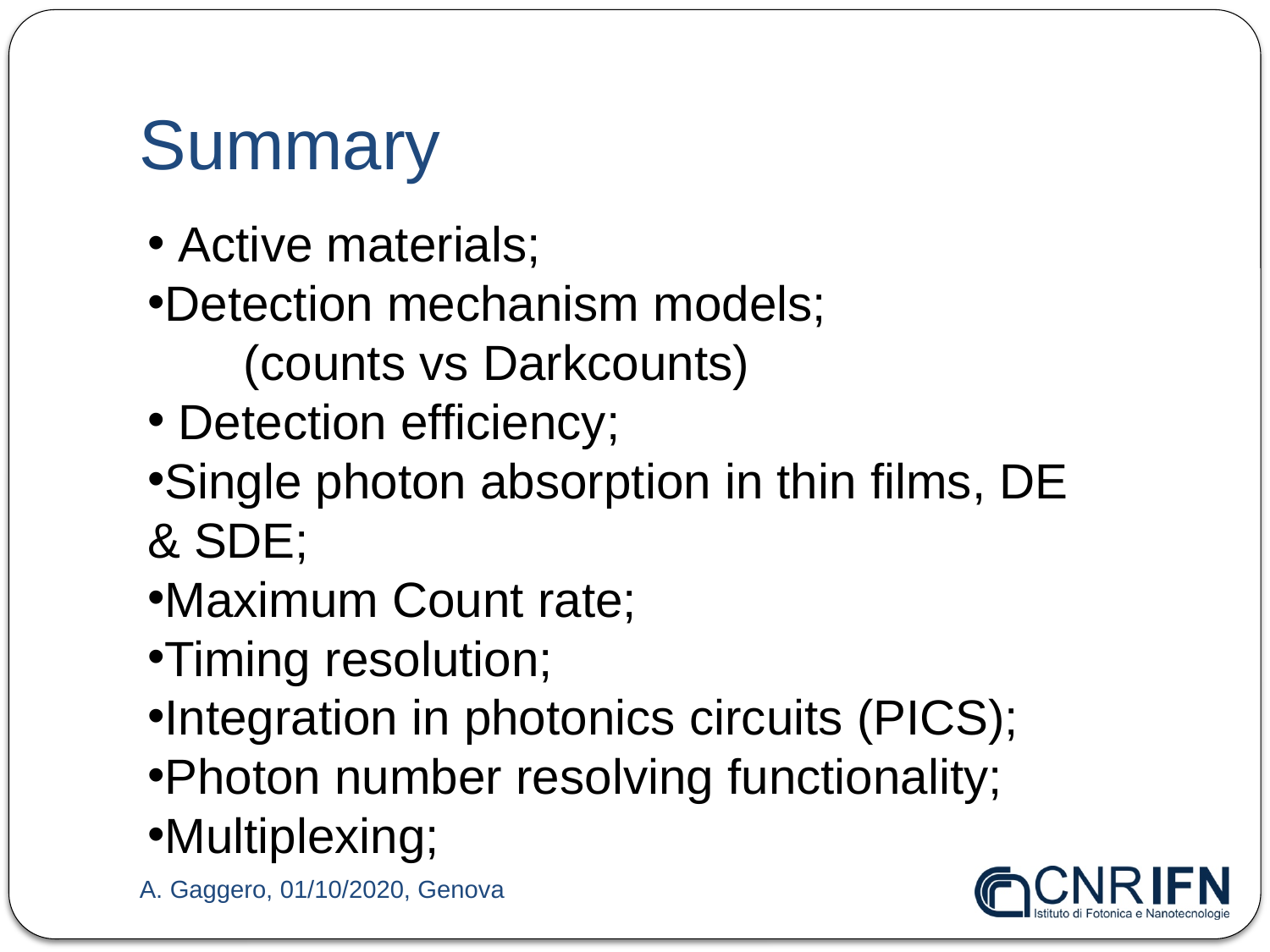

# Summary
 Active materials;
Detection mechanism models;
       (counts vs Darkcounts)
 Detection efficiency;
Single photon absorption in thin films, DE & SDE;
Maximum Count rate;
Timing resolution;
Integration in photonics circuits (PICS);
Photon number resolving functionality;
Multiplexing;

A. Gaggero, 01/10/2020, Genova